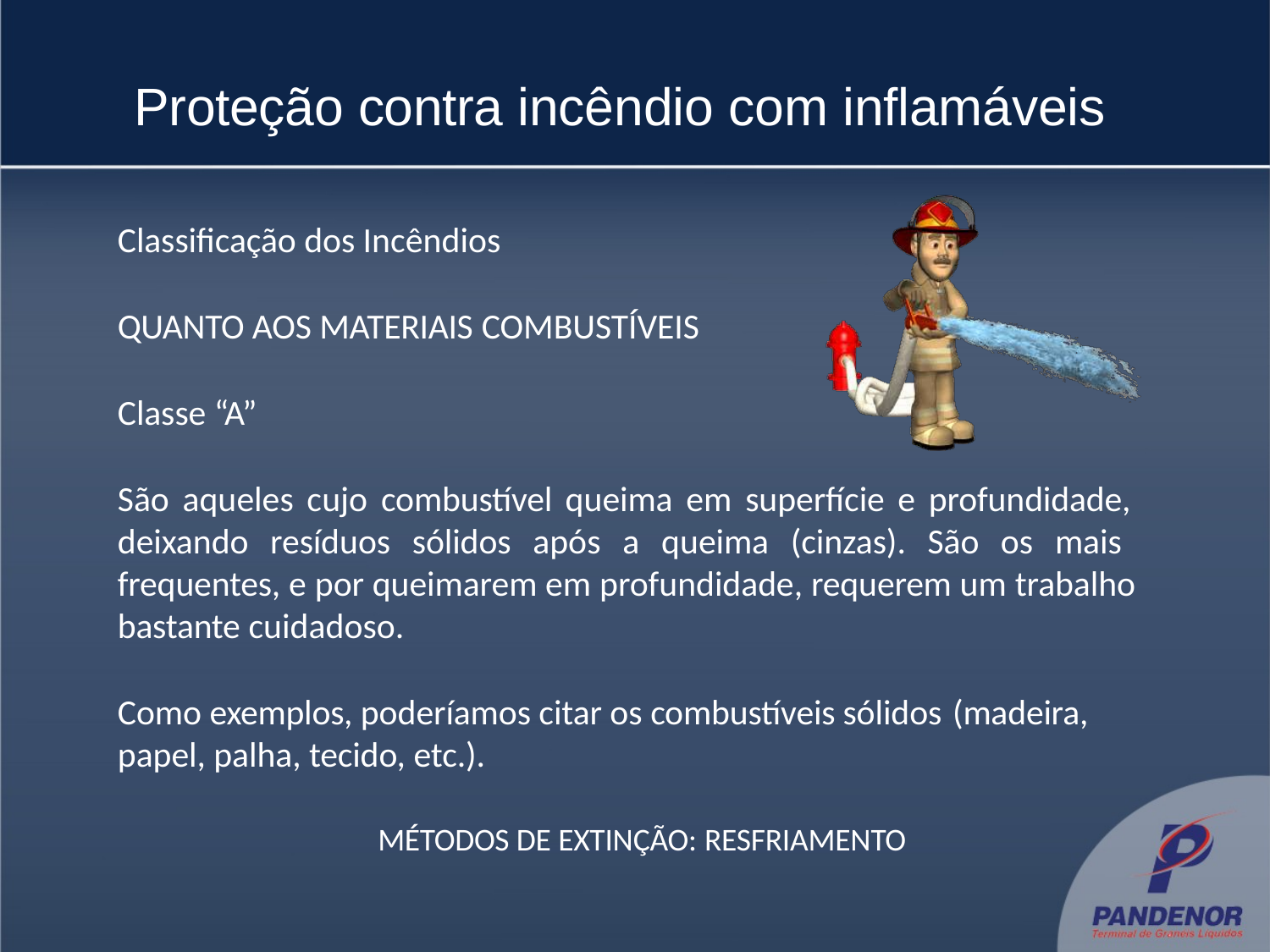

# Proteção contra incêndio com inflamáveis

Classificação dos Incêndios

QUANTO AOS MATERIAIS COMBUSTÍVEIS

Classe “A”

São aqueles cujo combustível queima em superfície e profundidade,  deixando resíduos sólidos após a queima (cinzas). São os mais  frequentes, e por queimarem em profundidade, requerem um trabalho  bastante cuidadoso.

Como exemplos, poderíamos citar os combustíveis sólidos (madeira,
papel, palha, tecido, etc.).

MÉTODOS DE EXTINÇÃO: RESFRIAMENTO